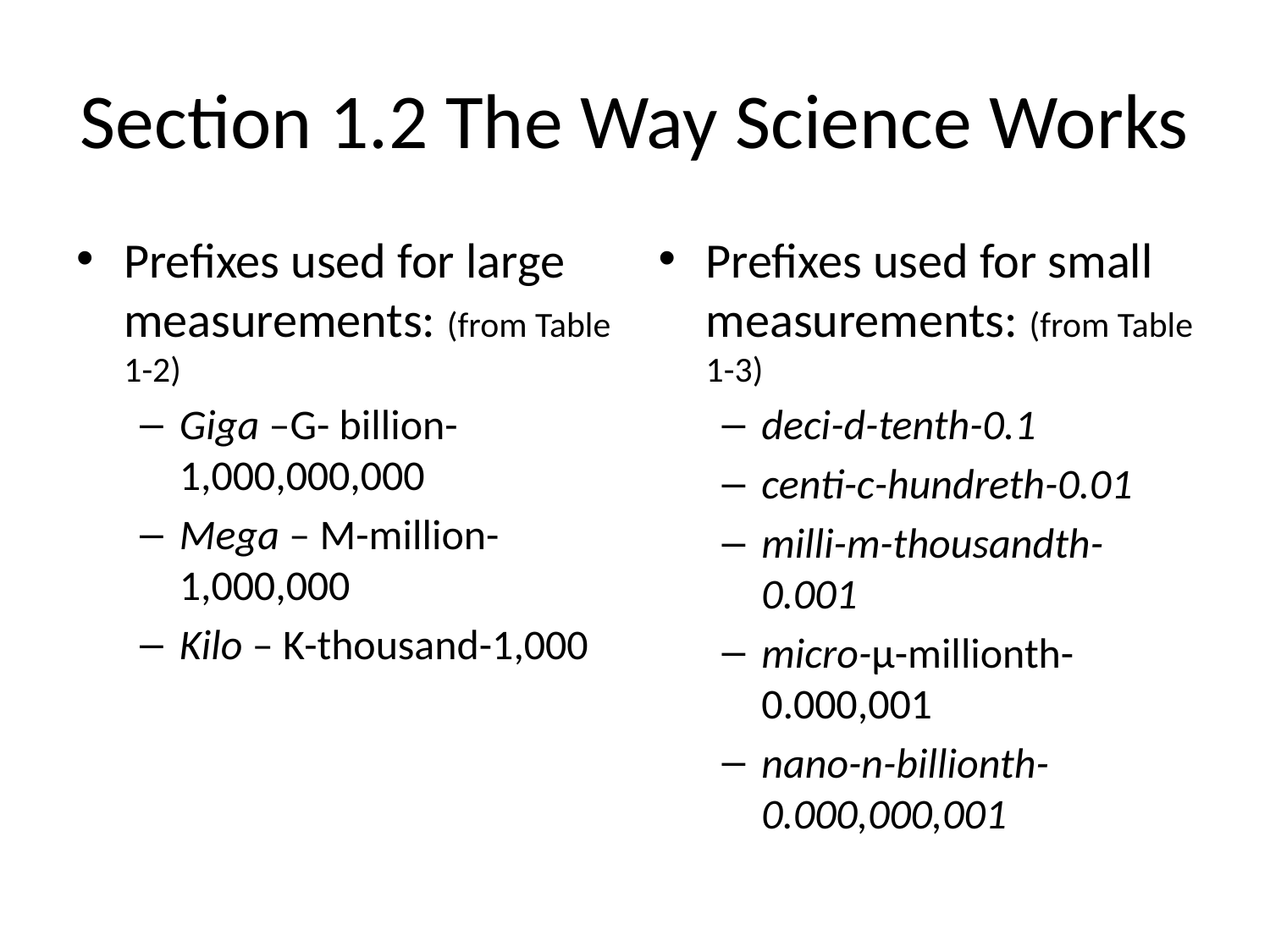

# Section 1.2 The Way Science Works
Prefixes used for large measurements: (from Table 1-2)
Giga –G- billion-1,000,000,000
Mega – M-million-1,000,000
Kilo – K-thousand-1,000
Prefixes used for small measurements: (from Table 1-3)
deci-d-tenth-0.1
centi-c-hundreth-0.01
milli-m-thousandth-0.001
micro-µ-millionth-0.000,001
nano-n-billionth-0.000,000,001